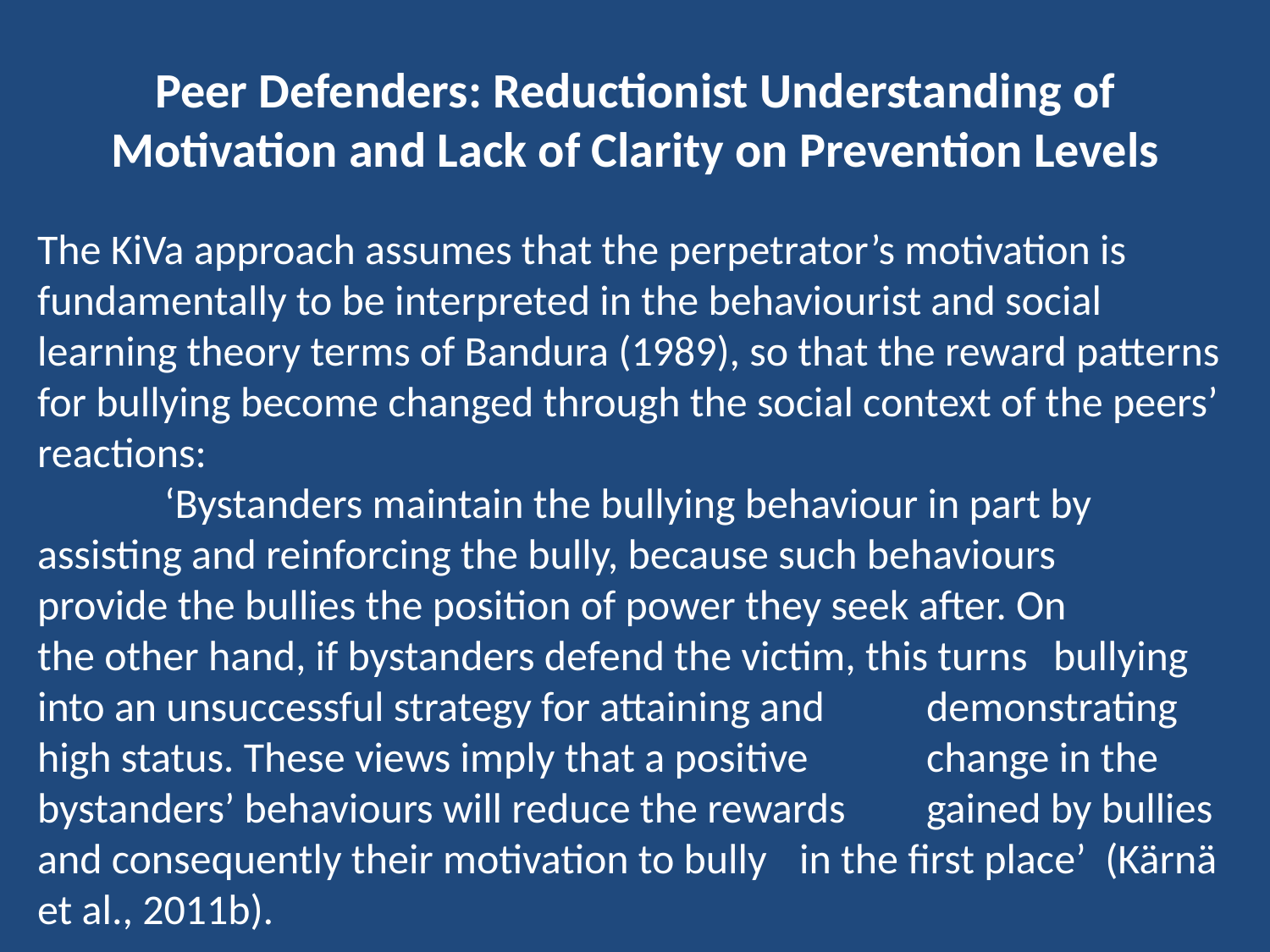

# Peer Defenders: Reductionist Understanding of Motivation and Lack of Clarity on Prevention Levels
The KiVa approach assumes that the perpetrator’s motivation is fundamentally to be interpreted in the behaviourist and social learning theory terms of Bandura (1989), so that the reward patterns for bullying become changed through the social context of the peers’ reactions:
	‘Bystanders maintain the bullying behaviour in part by 	assisting and reinforcing the bully, because such behaviours 	provide the bullies the position of power they seek after. On 	the other hand, if bystanders defend the victim, this turns 	bullying into an unsuccessful strategy for attaining and 	demonstrating high status. These views imply that a positive 	change in the bystanders’ behaviours will reduce the rewards 	gained by bullies and consequently their motivation to bully 	in the first place’  (Kärnä et al., 2011b).